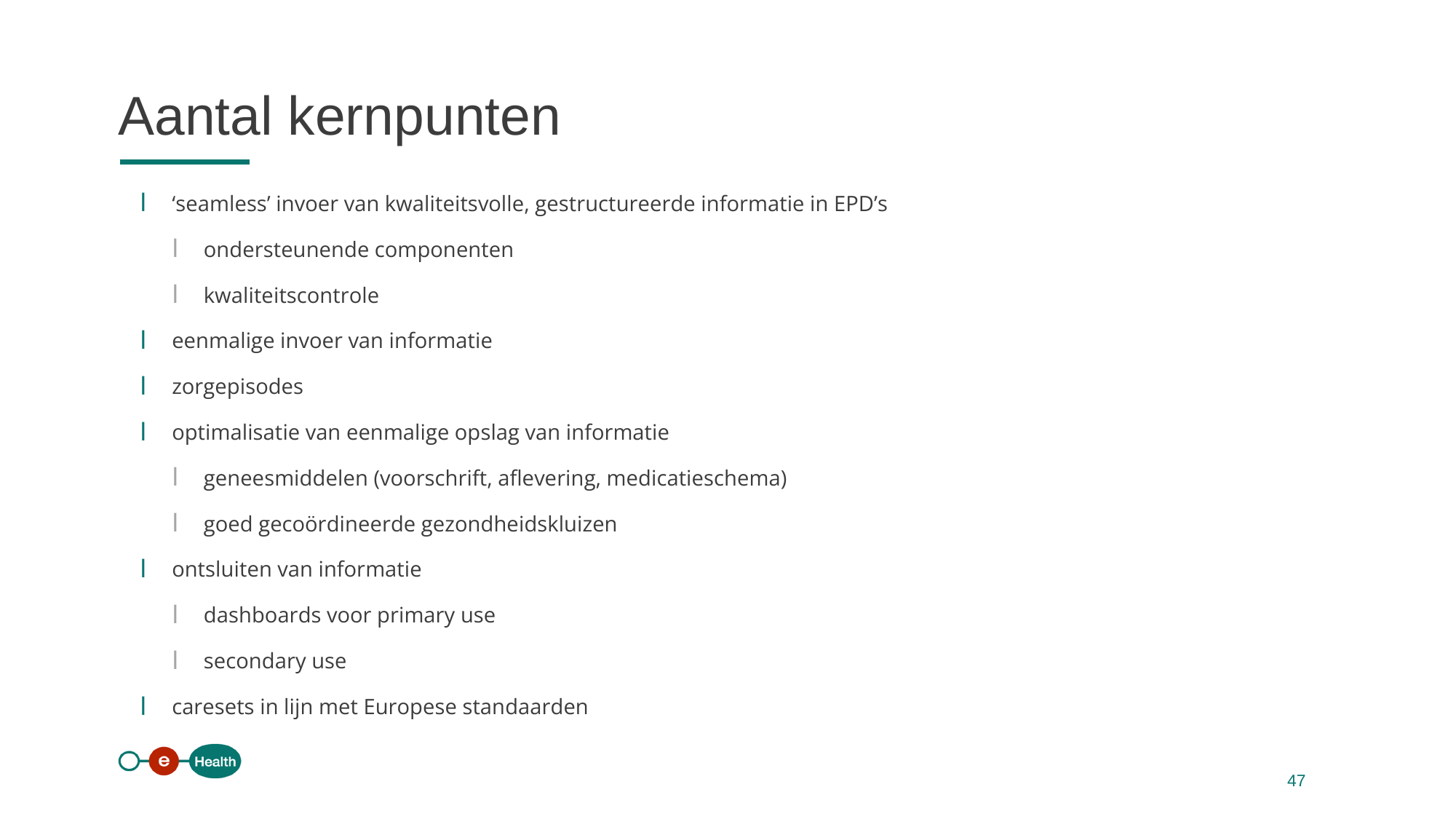

Aantal kernpunten
‘seamless’ invoer van kwaliteitsvolle, gestructureerde informatie in EPD’s
ondersteunende componenten
kwaliteitscontrole
eenmalige invoer van informatie
zorgepisodes
optimalisatie van eenmalige opslag van informatie
geneesmiddelen (voorschrift, aflevering, medicatieschema)
goed gecoördineerde gezondheidskluizen
ontsluiten van informatie
dashboards voor primary use
secondary use
caresets in lijn met Europese standaarden